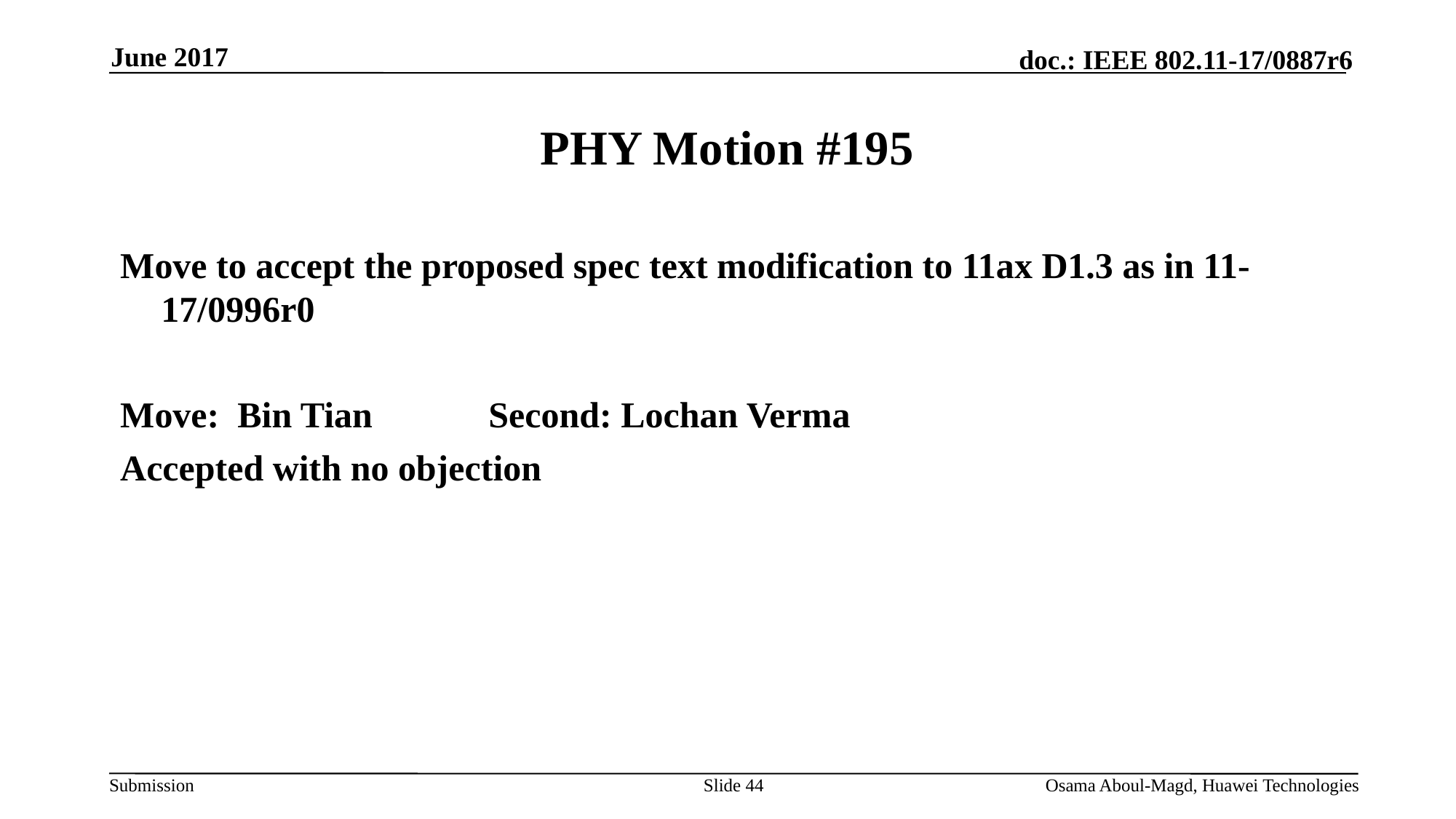

June 2017
# PHY Motion #195
Move to accept the proposed spec text modification to 11ax D1.3 as in 11-17/0996r0

Move:  Bin Tian		Second: Lochan Verma
Accepted with no objection
Slide 44
Osama Aboul-Magd, Huawei Technologies